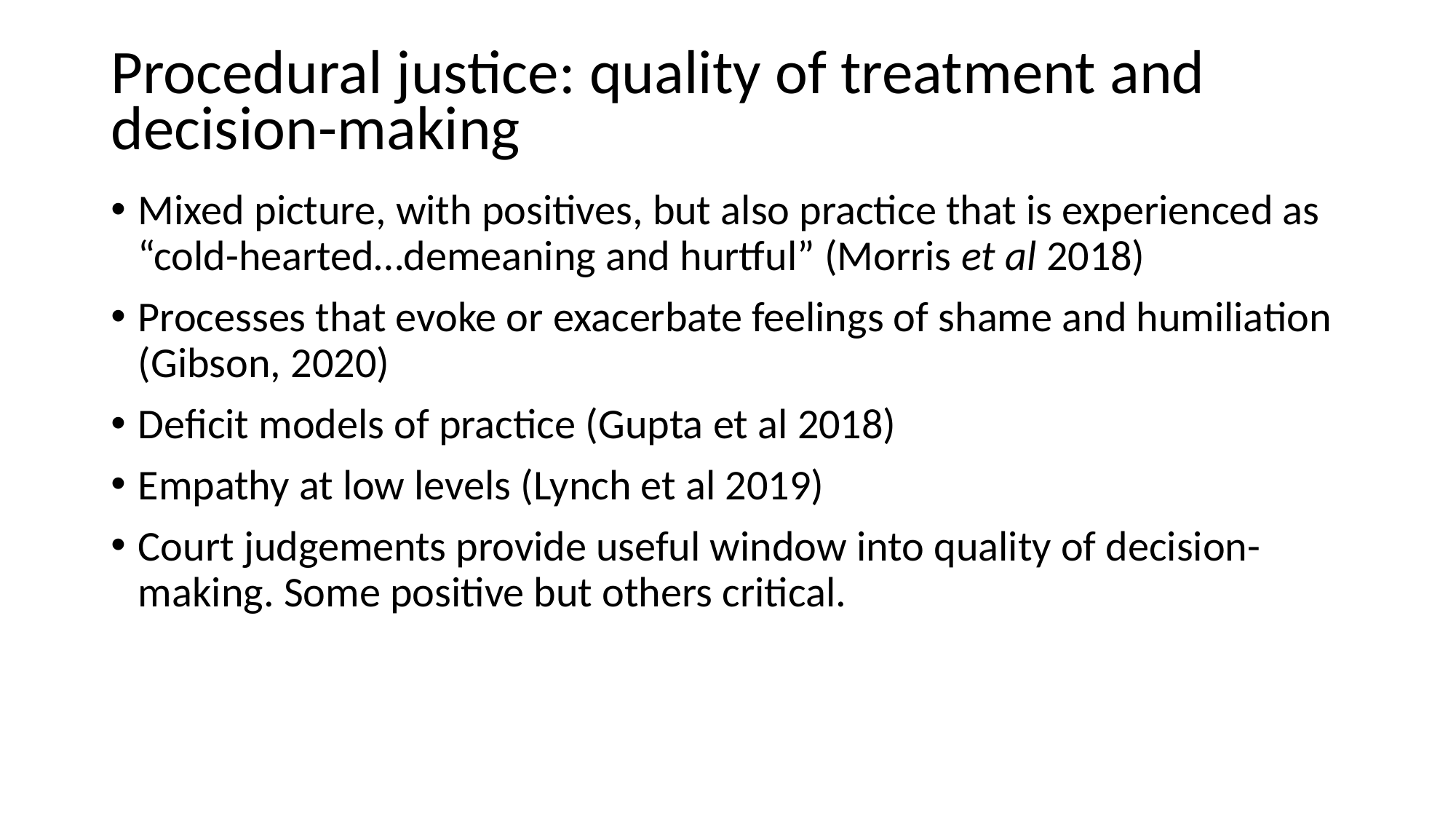

# Procedural justice: quality of treatment and decision-making
Mixed picture, with positives, but also practice that is experienced as “cold-hearted…demeaning and hurtful” (Morris et al 2018)
Processes that evoke or exacerbate feelings of shame and humiliation (Gibson, 2020)
Deficit models of practice (Gupta et al 2018)
Empathy at low levels (Lynch et al 2019)
Court judgements provide useful window into quality of decision-making. Some positive but others critical.